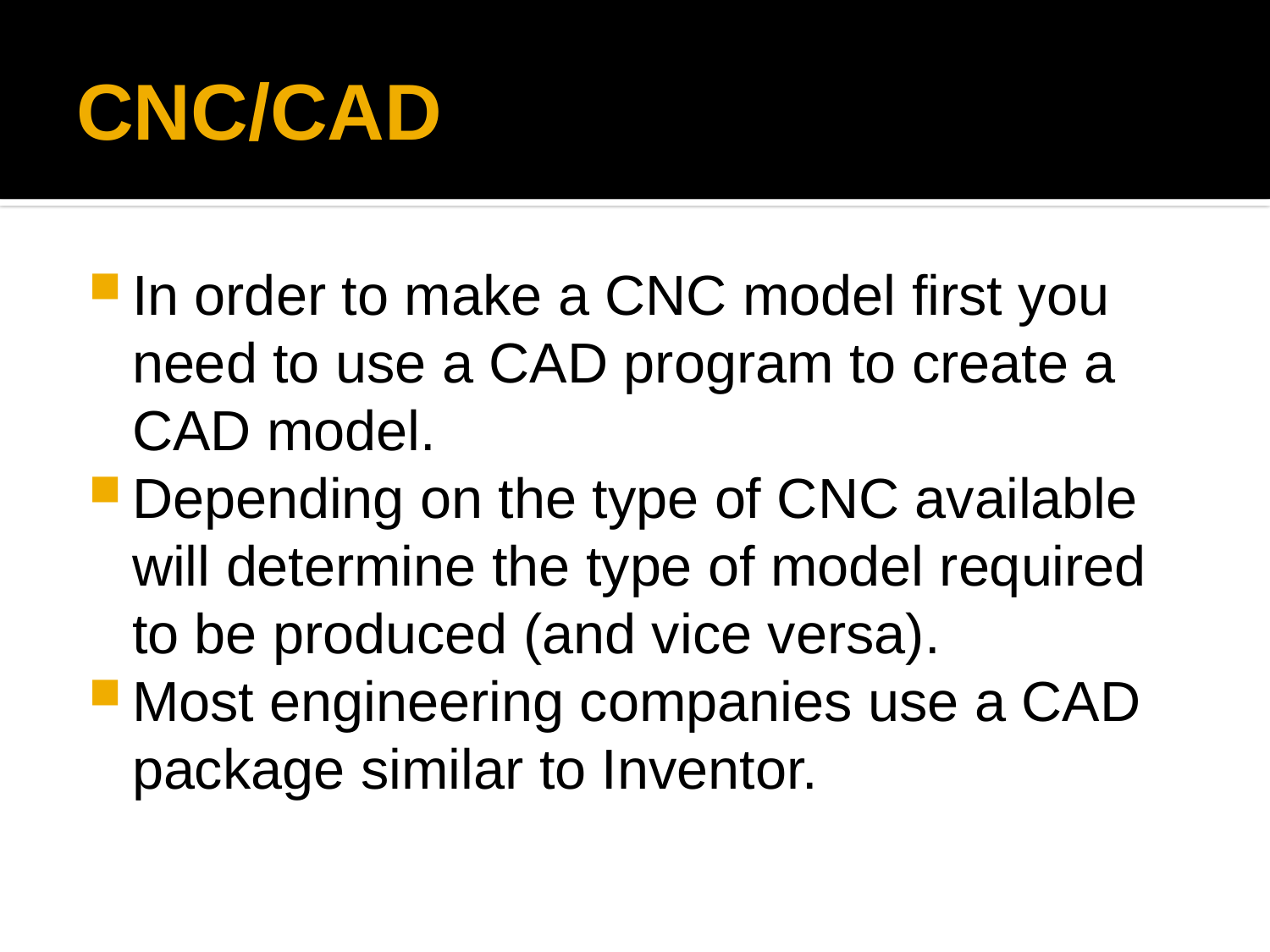

# CNC/CAD
In order to make a CNC model first you need to use a CAD program to create a CAD model.
Depending on the type of CNC available will determine the type of model required to be produced (and vice versa).
Most engineering companies use a CAD package similar to Inventor.